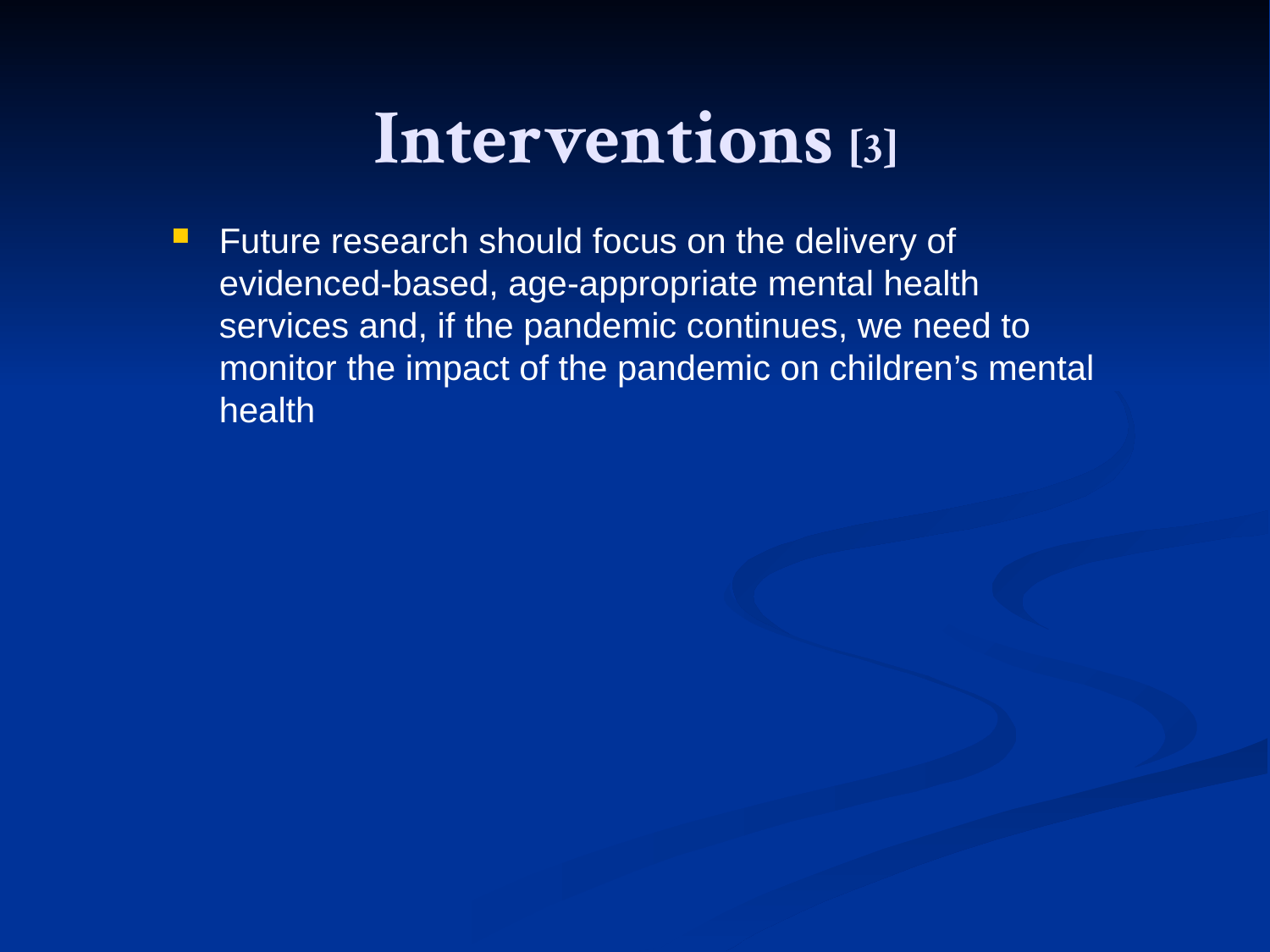

# Interventions [3]
Future research should focus on the delivery of evidenced-based, age-appropriate mental health services and, if the pandemic continues, we need to monitor the impact of the pandemic on children’s mental health